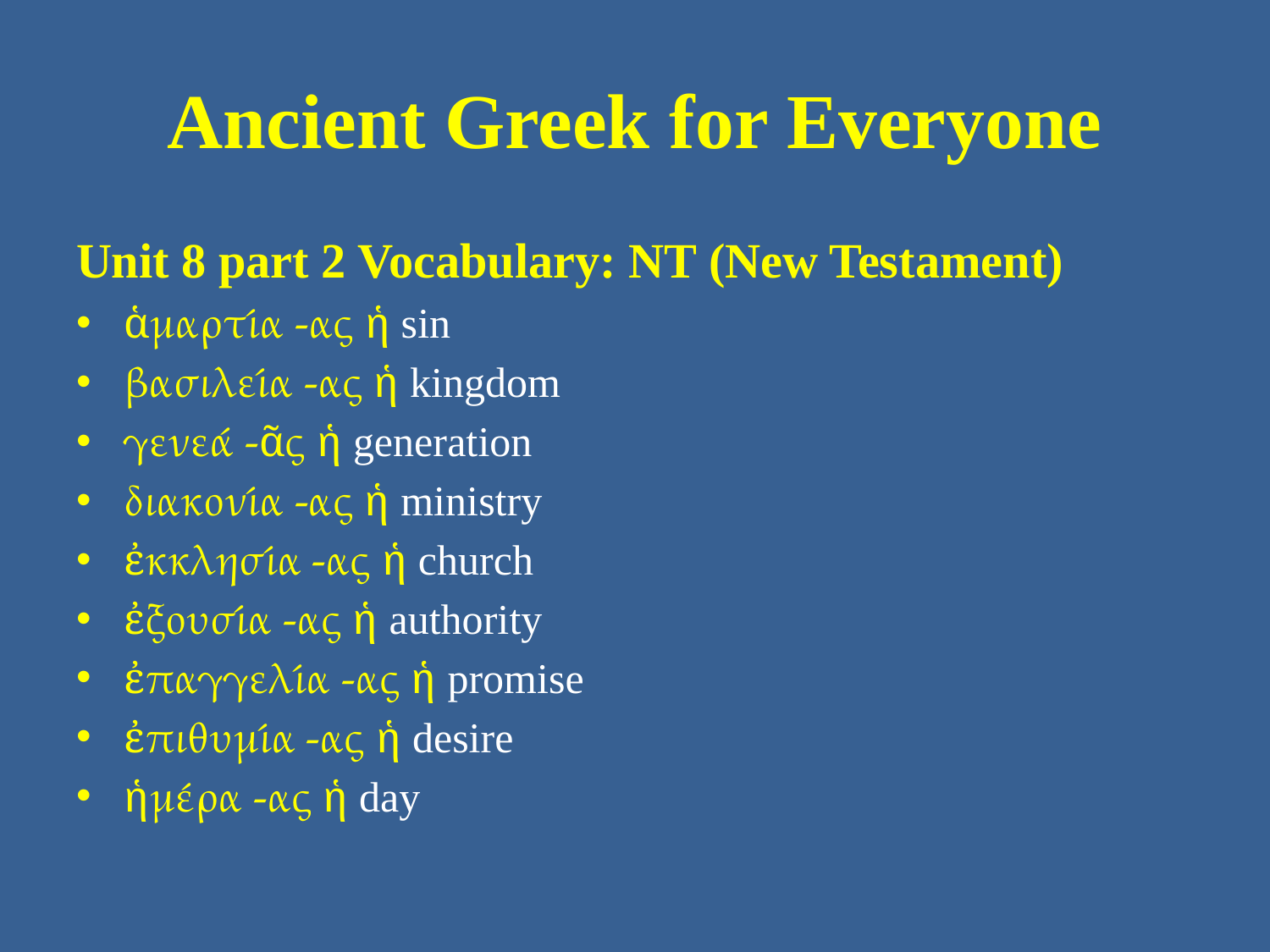

# Ancient Greek for Everyone
Unit 8 part 2 Vocabulary: NT (New Testament)
ἁμαρτία -ας ἡ sin
βασιλεία -ας ἡ kingdom
γενεά -ᾶς ἡ generation
διακονία -ας ἡ ministry
ἐκκλησία -ας ἡ church
ἐξουσία -ας ἡ authority
ἐπαγγελία -ας ἡ promise
ἐπιθυμία -ας ἡ desire
ἡμέρα -ας ἡ day